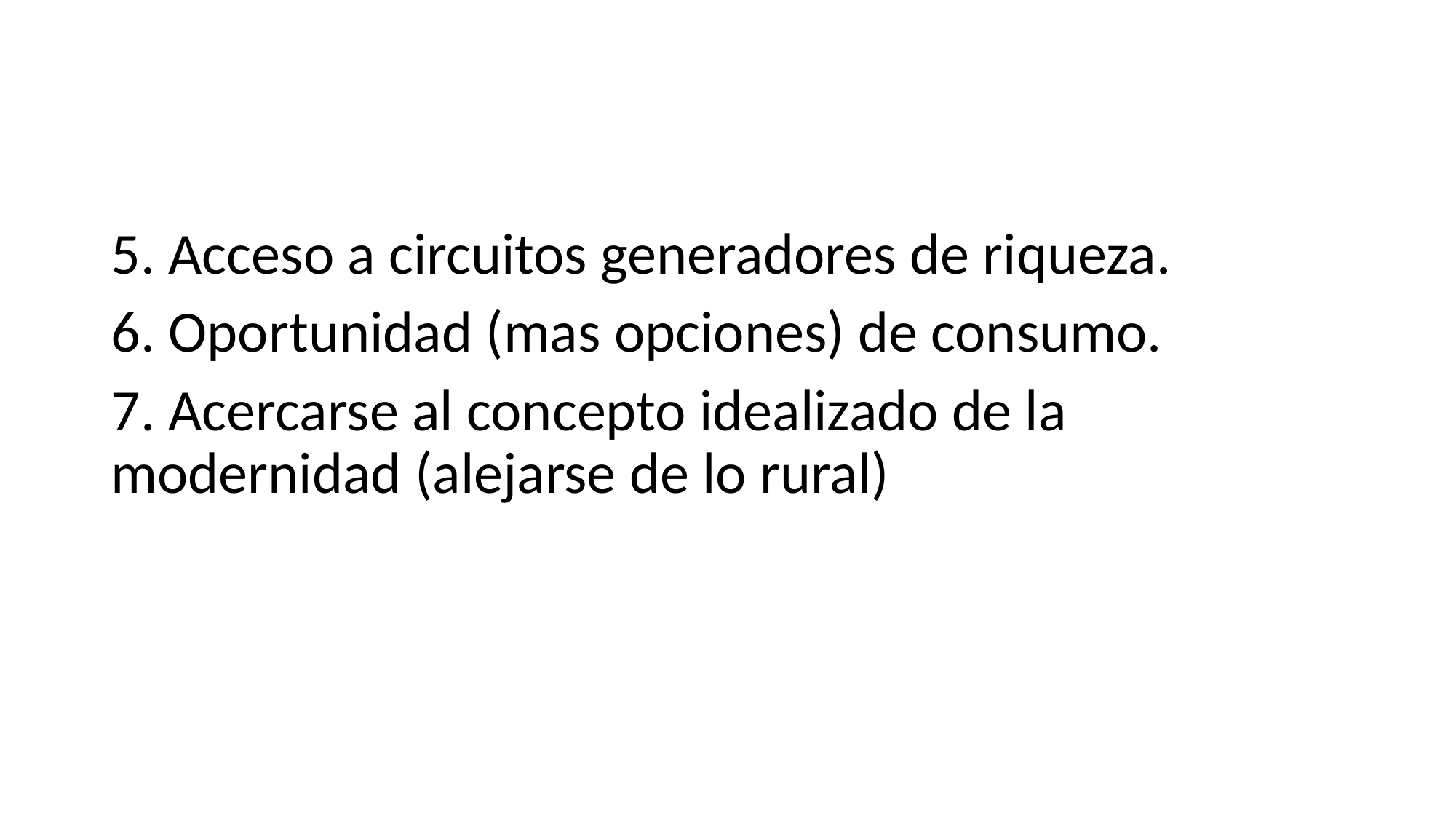

#
5. Acceso a circuitos generadores de riqueza.
6. Oportunidad (mas opciones) de consumo.
7. Acercarse al concepto idealizado de la modernidad (alejarse de lo rural)